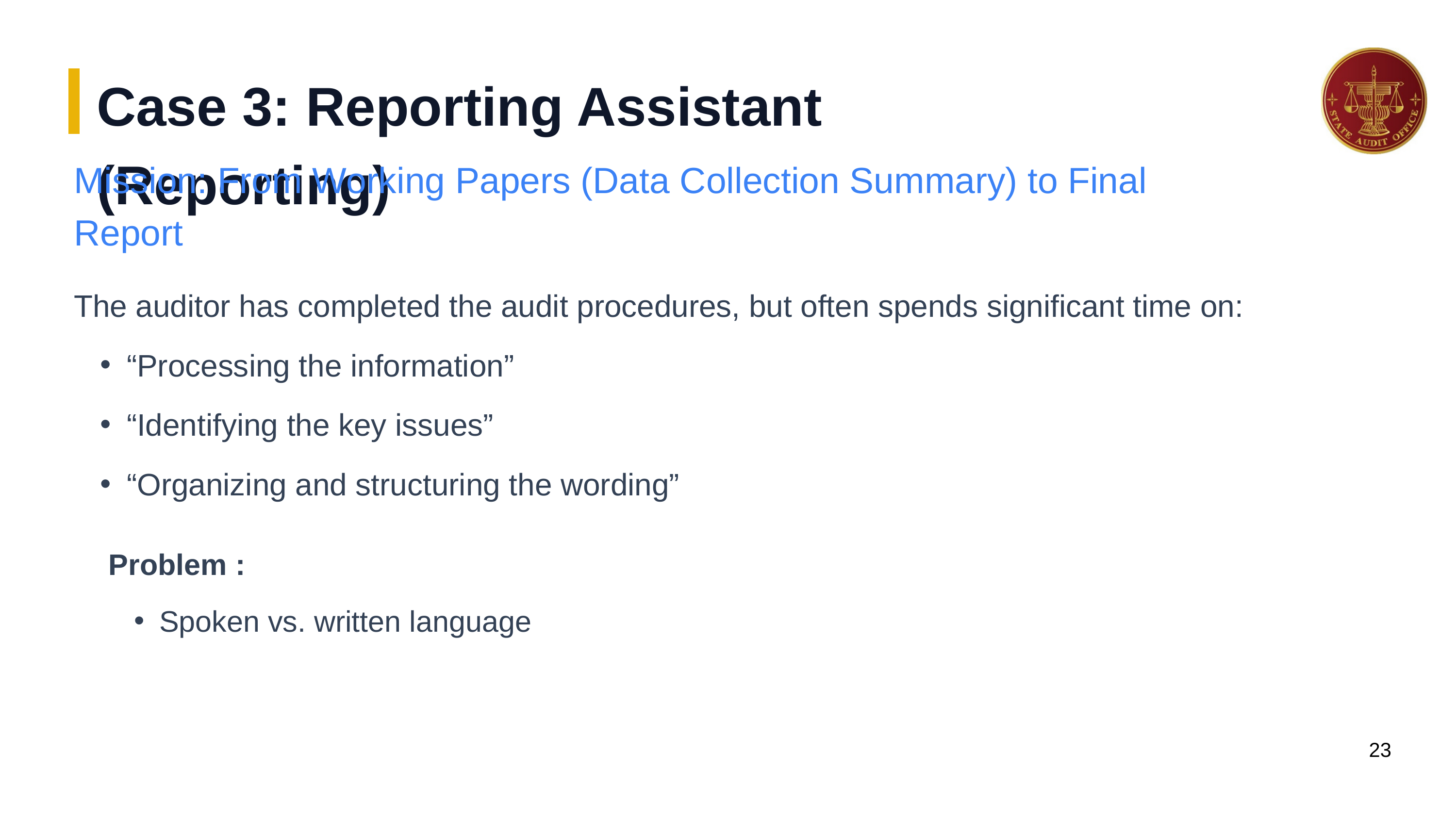

Case 3: Reporting Assistant (Reporting)

Mission: From Working Papers (Data Collection Summary) to Final Report
The auditor has completed the audit procedures, but often spends significant time on:
“Processing the information”
“Identifying the key issues”
“Organizing and structuring the wording”

Problem :
Spoken vs. written language
23